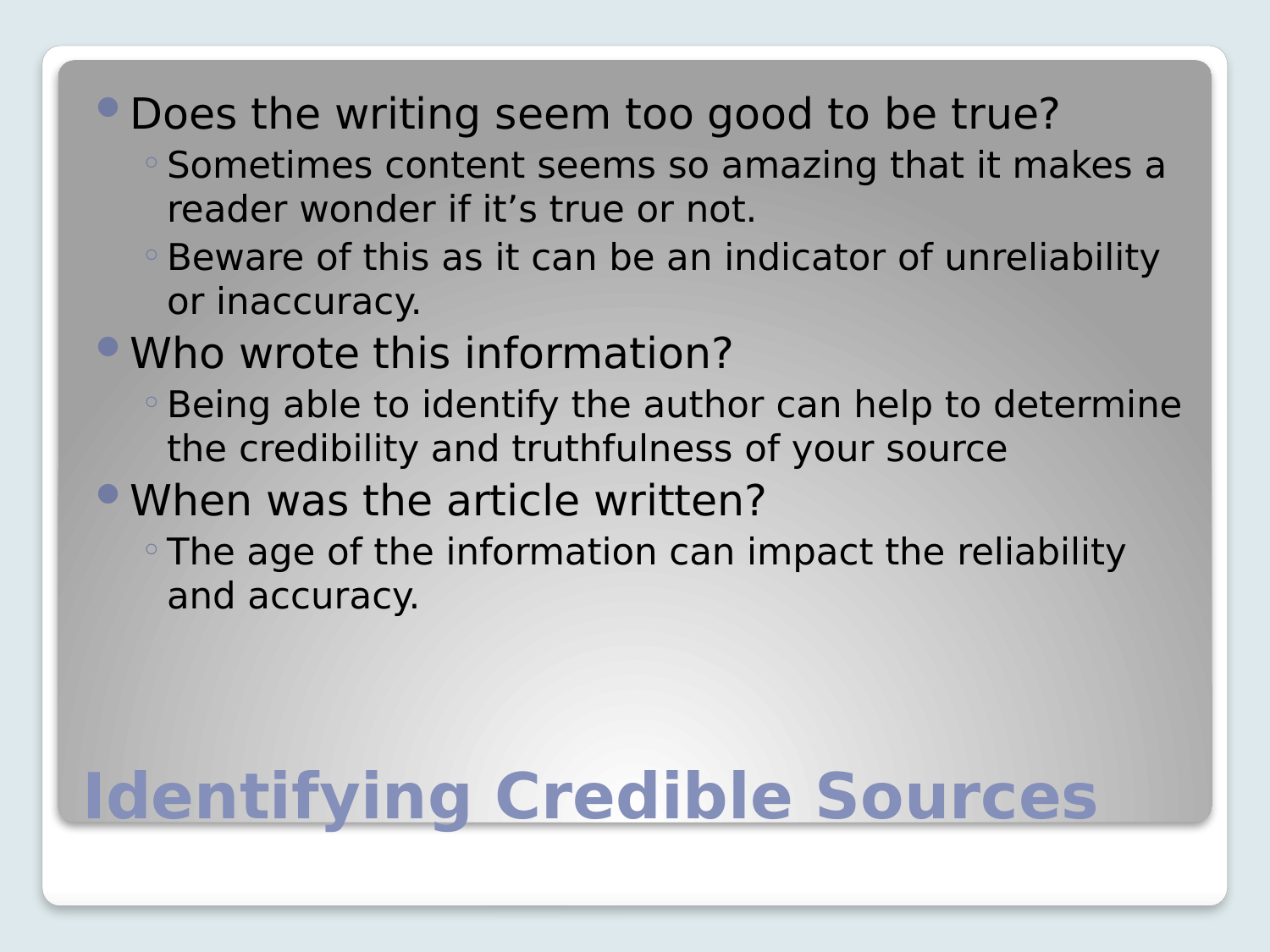

Does the writing seem too good to be true?
Sometimes content seems so amazing that it makes a reader wonder if it’s true or not.
Beware of this as it can be an indicator of unreliability or inaccuracy.
Who wrote this information?
Being able to identify the author can help to determine the credibility and truthfulness of your source
When was the article written?
The age of the information can impact the reliability and accuracy.
# Identifying Credible Sources